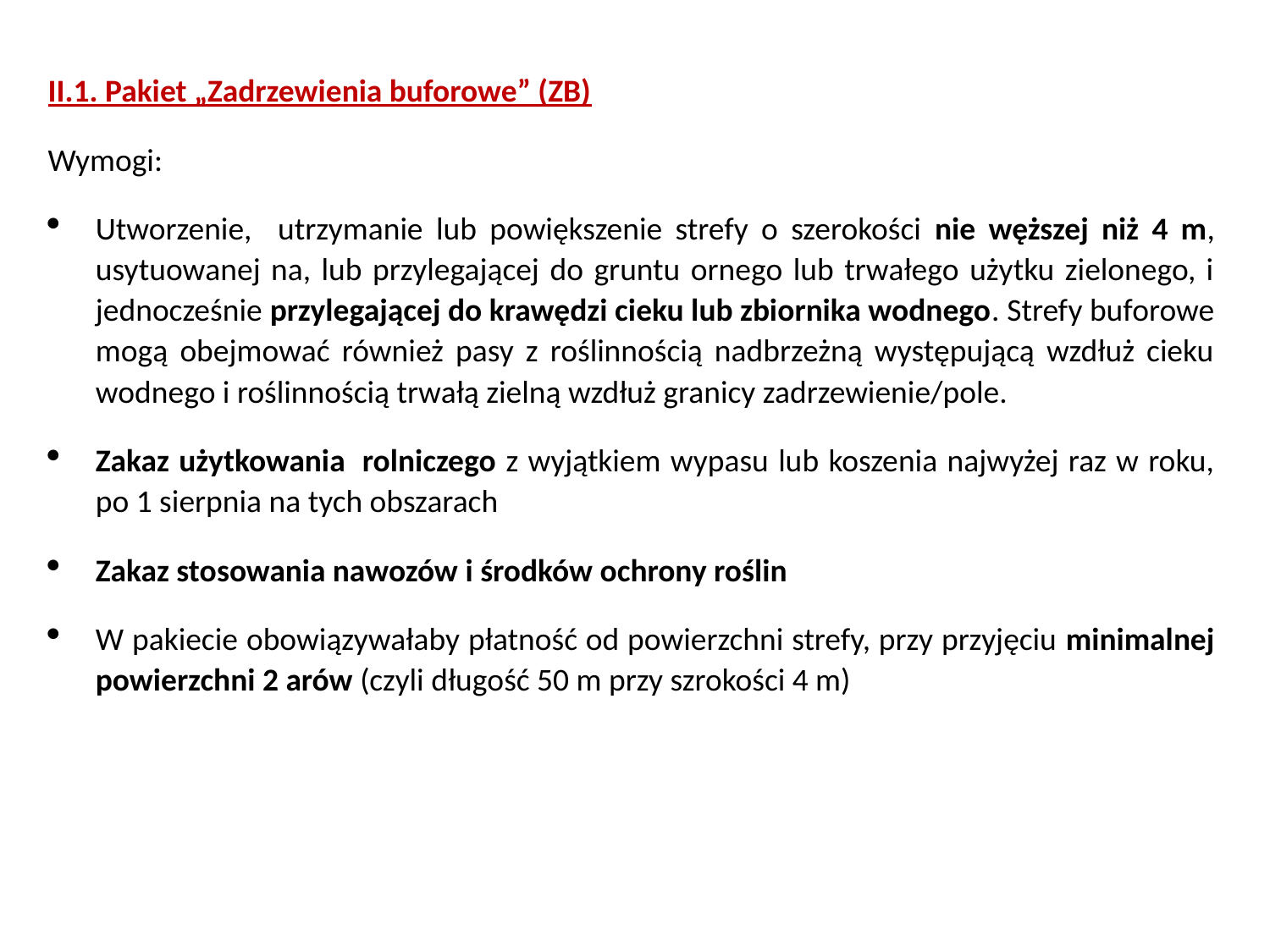

II.1. Pakiet „Zadrzewienia buforowe” (ZB)
Wymogi:
Utworzenie,  utrzymanie lub powiększenie strefy o szerokości nie węższej niż 4 m, usytuowanej na, lub przylegającej do gruntu ornego lub trwałego użytku zielonego, i jednocześnie przylegającej do krawędzi cieku lub zbiornika wodnego. Strefy buforowe mogą obejmować również pasy z roślinnością nadbrzeżną występującą wzdłuż cieku wodnego i roślinnością trwałą zielną wzdłuż granicy zadrzewienie/pole.
Zakaz użytkowania  rolniczego z wyjątkiem wypasu lub koszenia najwyżej raz w roku, po 1 sierpnia na tych obszarach
Zakaz stosowania nawozów i środków ochrony roślin
W pakiecie obowiązywałaby płatność od powierzchni strefy, przy przyjęciu minimalnej powierzchni 2 arów (czyli długość 50 m przy szrokości 4 m)